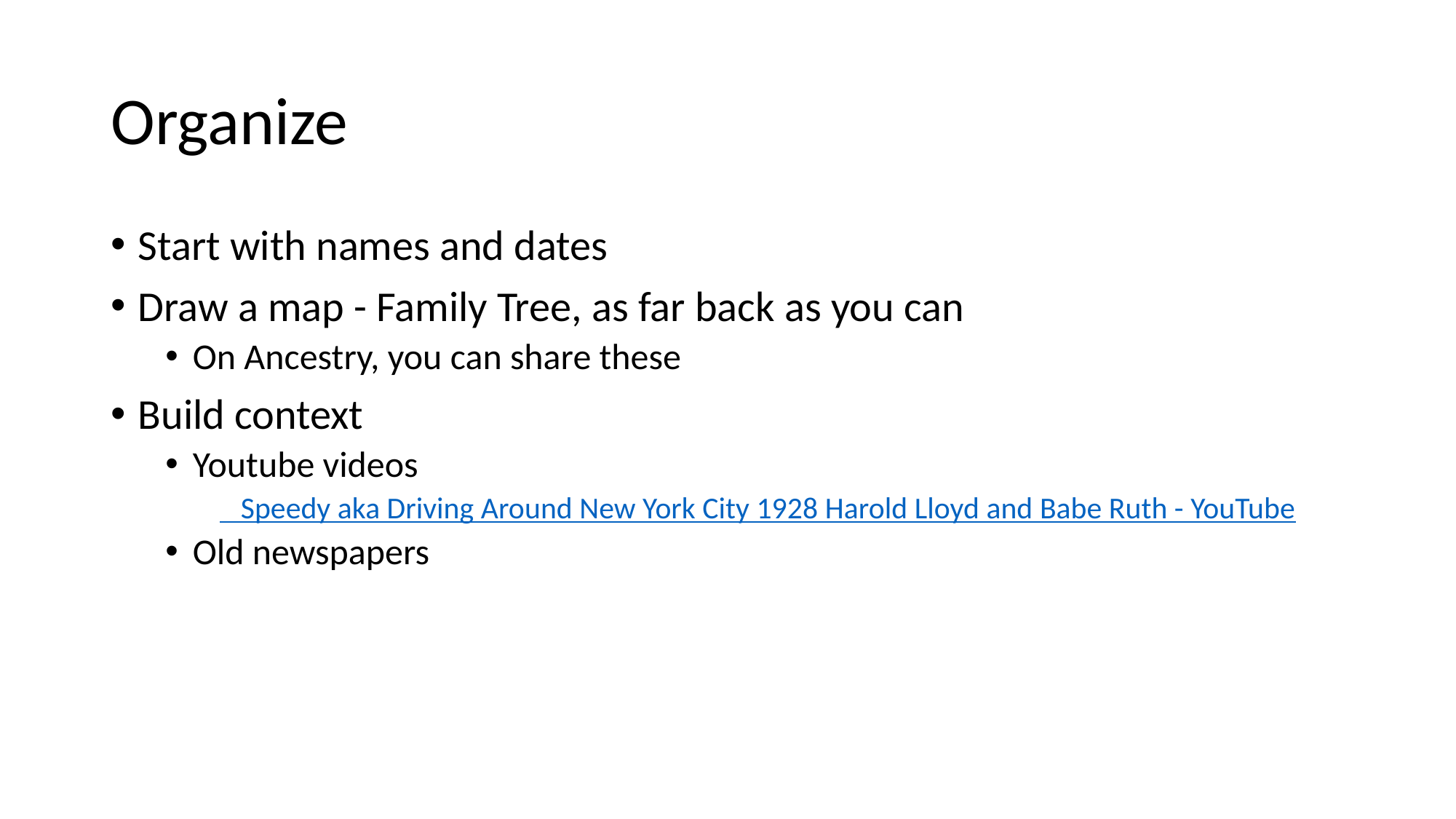

# Organize
Start with names and dates
Draw a map - Family Tree, as far back as you can
On Ancestry, you can share these
Build context
Youtube videos
   Speedy aka Driving Around New York City 1928 Harold Lloyd and Babe Ruth - YouTube
Old newspapers